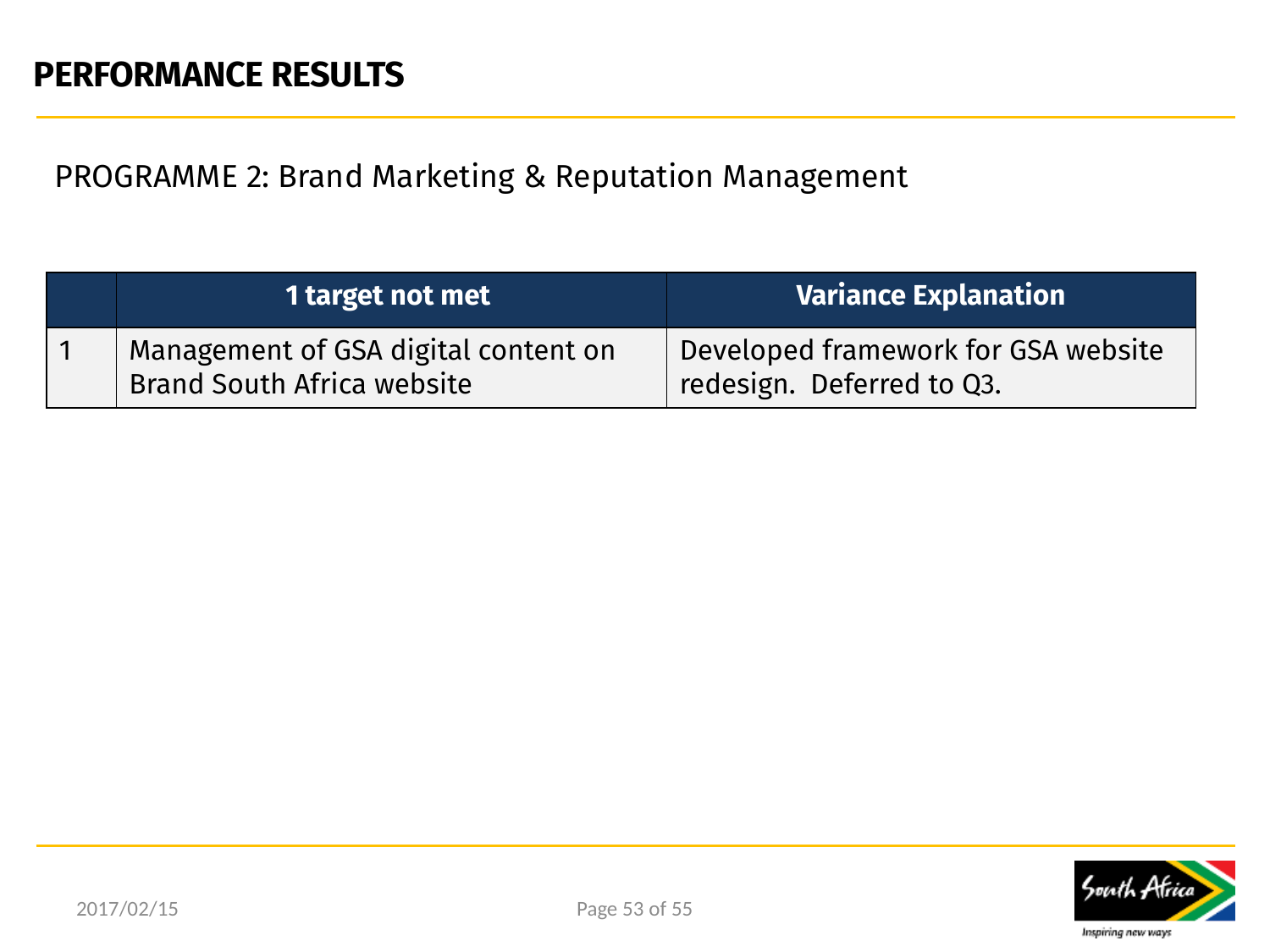

# PERFORMANCE RESULTS
PROGRAMME 2: Brand Marketing & Reputation Management

|  | 1 target not met | Variance Explanation |
| --- | --- | --- |
| 1 | Management of GSA digital content on Brand South Africa website | Developed framework for GSA website redesign. Deferred to Q3. |
2017/02/15
Page 53 of 55